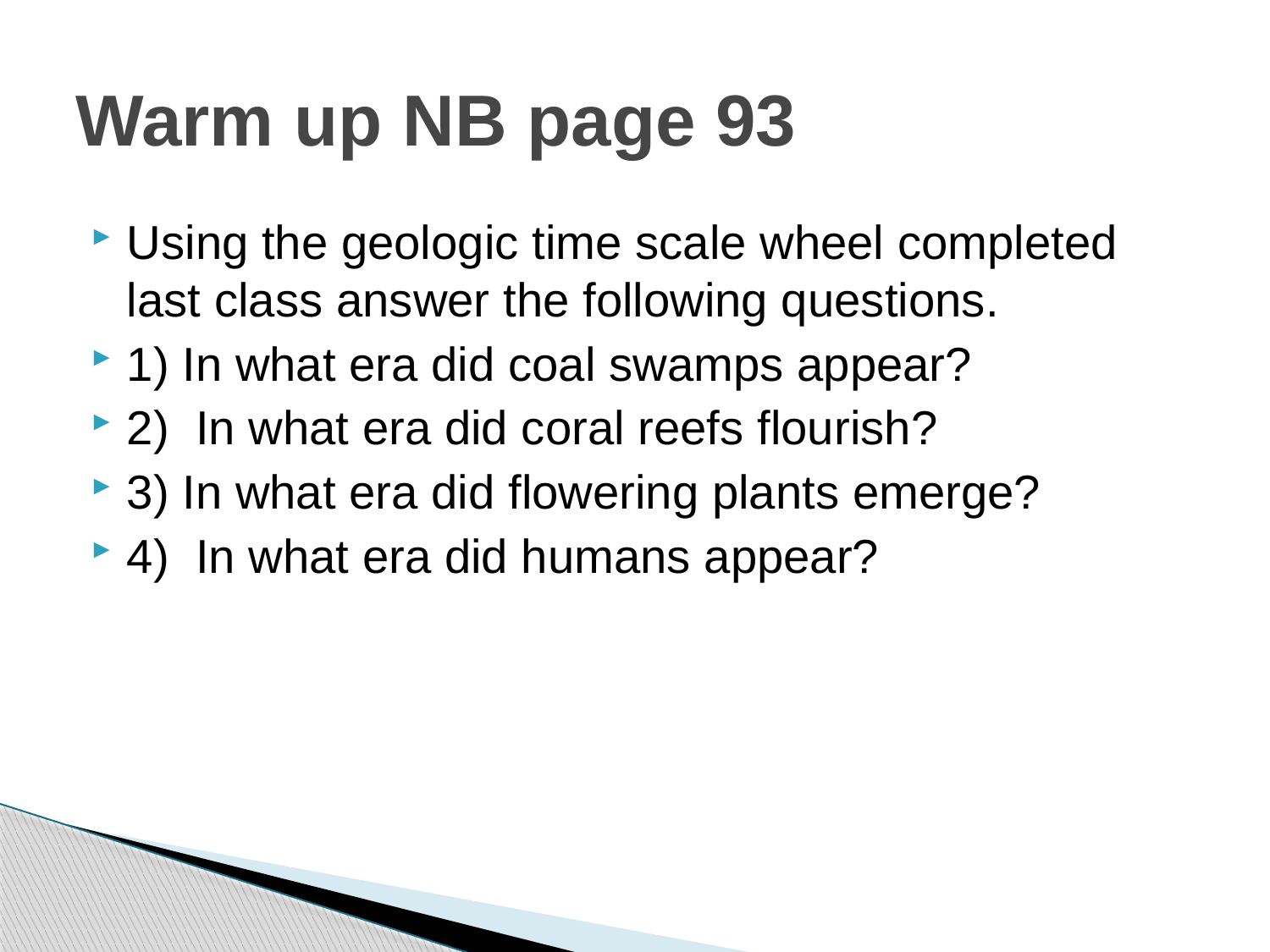

# Warm up NB page 93
Using the geologic time scale wheel completed last class answer the following questions.
1) In what era did coal swamps appear?
2)  In what era did coral reefs flourish?
3) In what era did flowering plants emerge?
4)  In what era did humans appear?